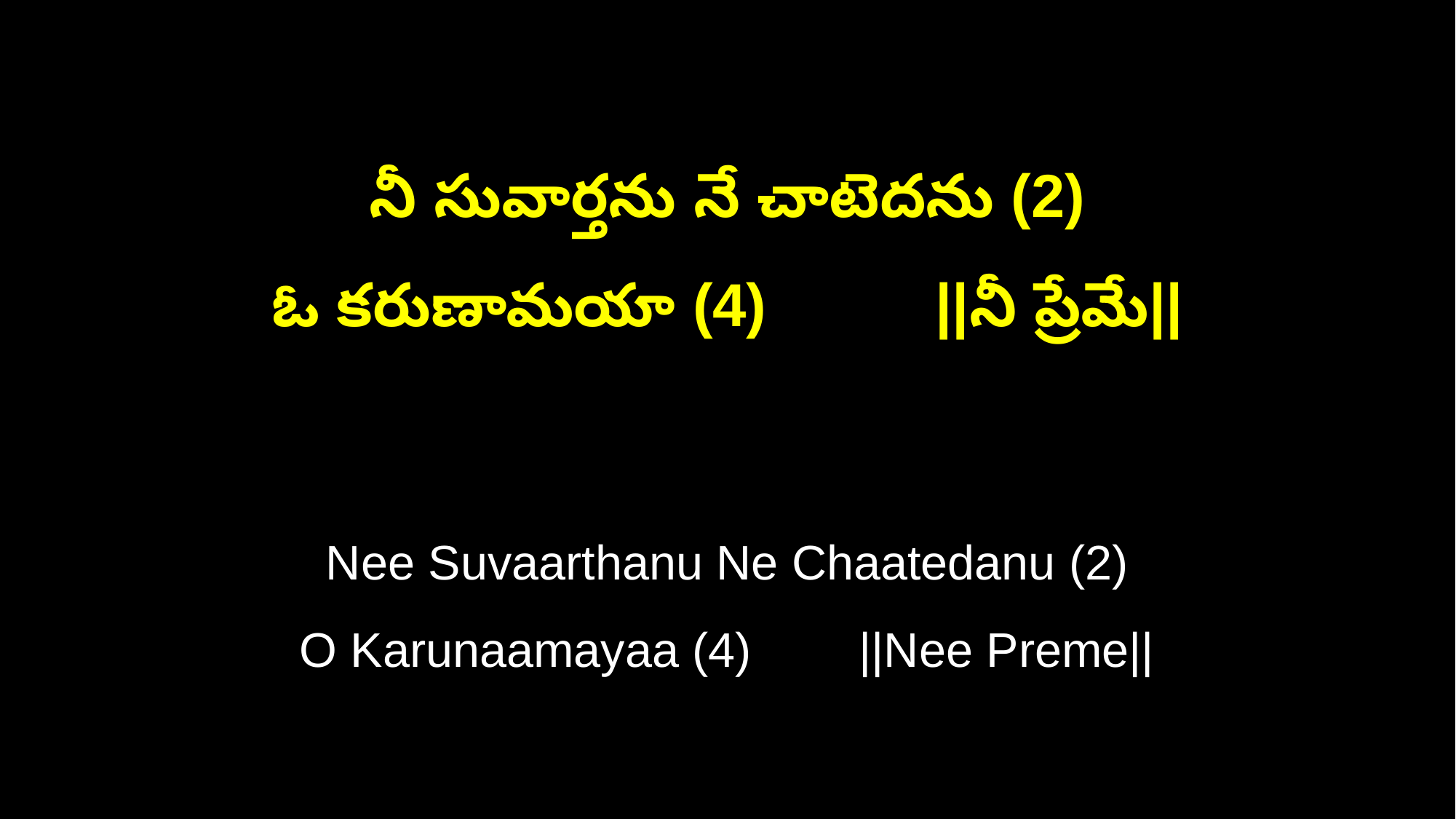

నీ సువార్తను నే చాటెదను (2)
ఓ కరుణామయా (4)          ||నీ ప్రేమే||
Nee Suvaarthanu Ne Chaatedanu (2)
O Karunaamayaa (4)        ||Nee Preme||